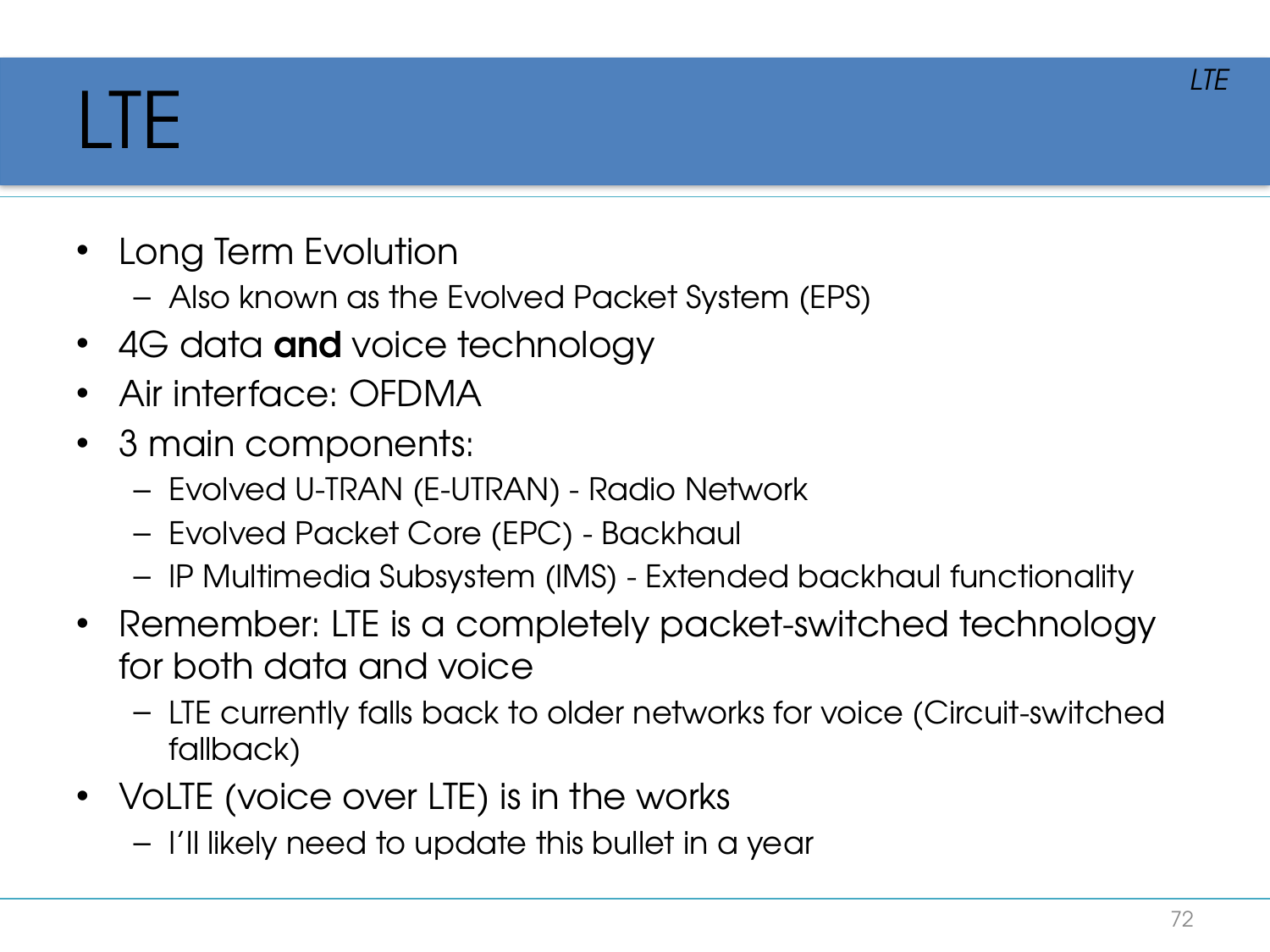

# LTE
LTE

Long Term Evolution
Also known as the Evolved Packet System (EPS)
4G data and voice technology
Air interface: OFDMA
3 main components:
Evolved U-TRAN (E-UTRAN) - Radio Network
Evolved Packet Core (EPC) - Backhaul
IP Multimedia Subsystem (IMS) - Extended backhaul functionality
Remember: LTE is a completely packet-switched technology for both data and voice
LTE currently falls back to older networks for voice (Circuit-switched fallback)
VoLTE (voice over LTE) is in the works
I’ll likely need to update this bullet in a year
72